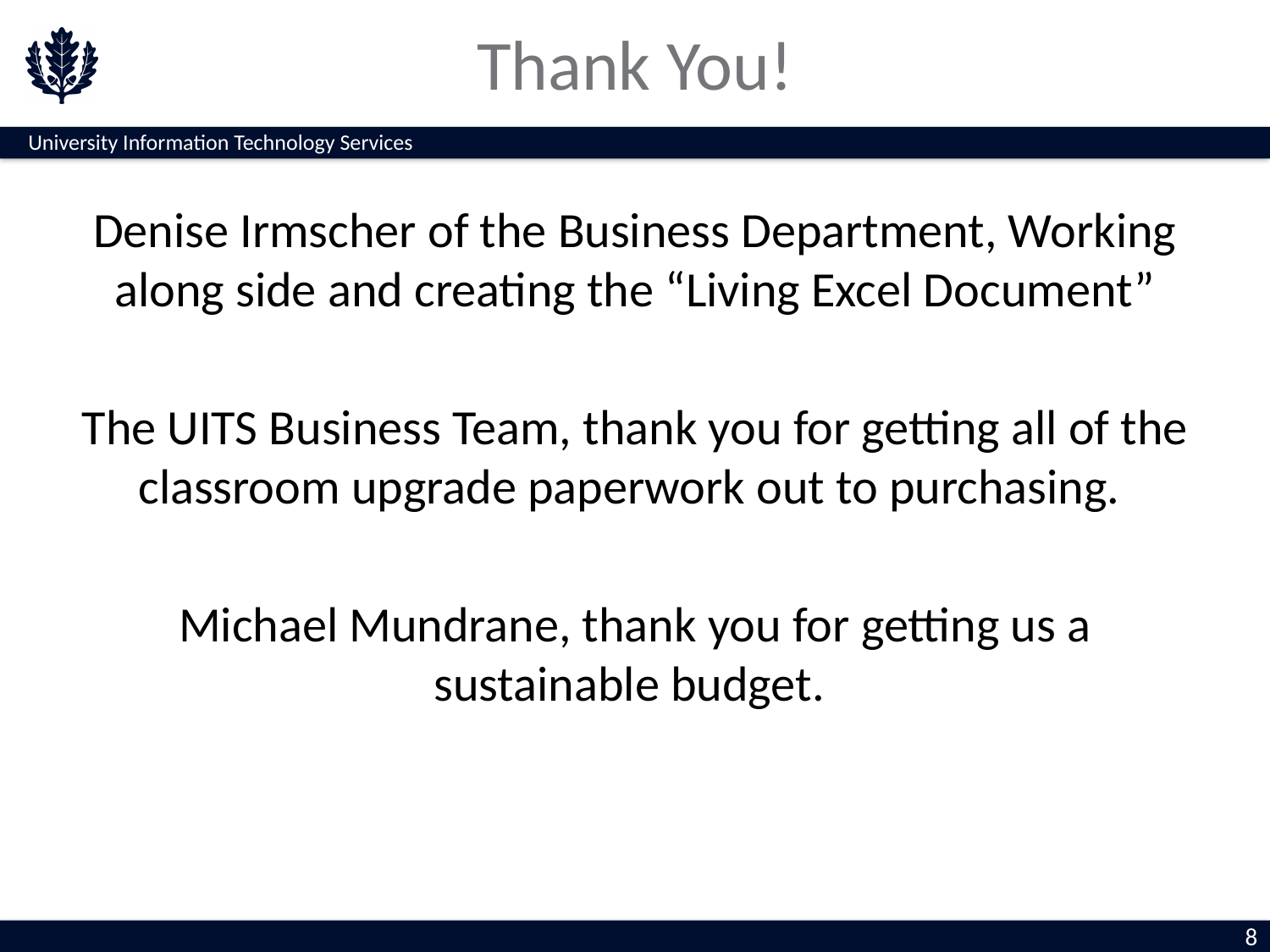

# Thank You!
Denise Irmscher of the Business Department, Working along side and creating the “Living Excel Document”

The UITS Business Team, thank you for getting all of the classroom upgrade paperwork out to purchasing.

Michael Mundrane, thank you for getting us a sustainable budget.